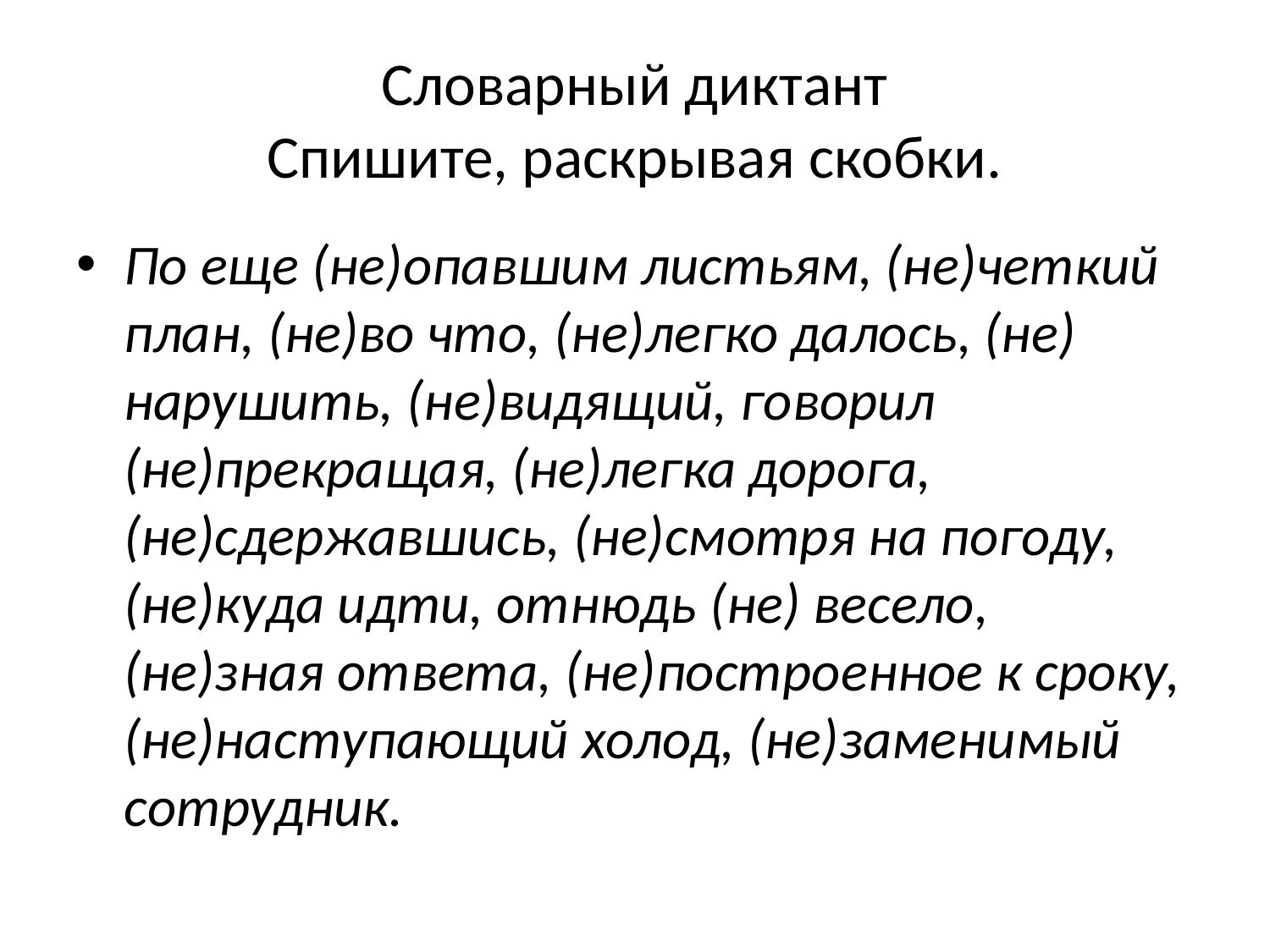

# Словарный диктант Спишите, раскрывая скобки.
По еще (не)опавшим листьям, (не)четкий план, (не)во что, (не)легко далось, (не) нарушить, (не)видящий, говорил (не)прекращая, (не)легка дорога, (не)сдержавшись, (не)смотря на погоду, (не)куда идти, отнюдь (не) весело, (не)зная ответа, (не)построенное к сроку, (не)наступающий холод, (не)заменимый сотрудник.